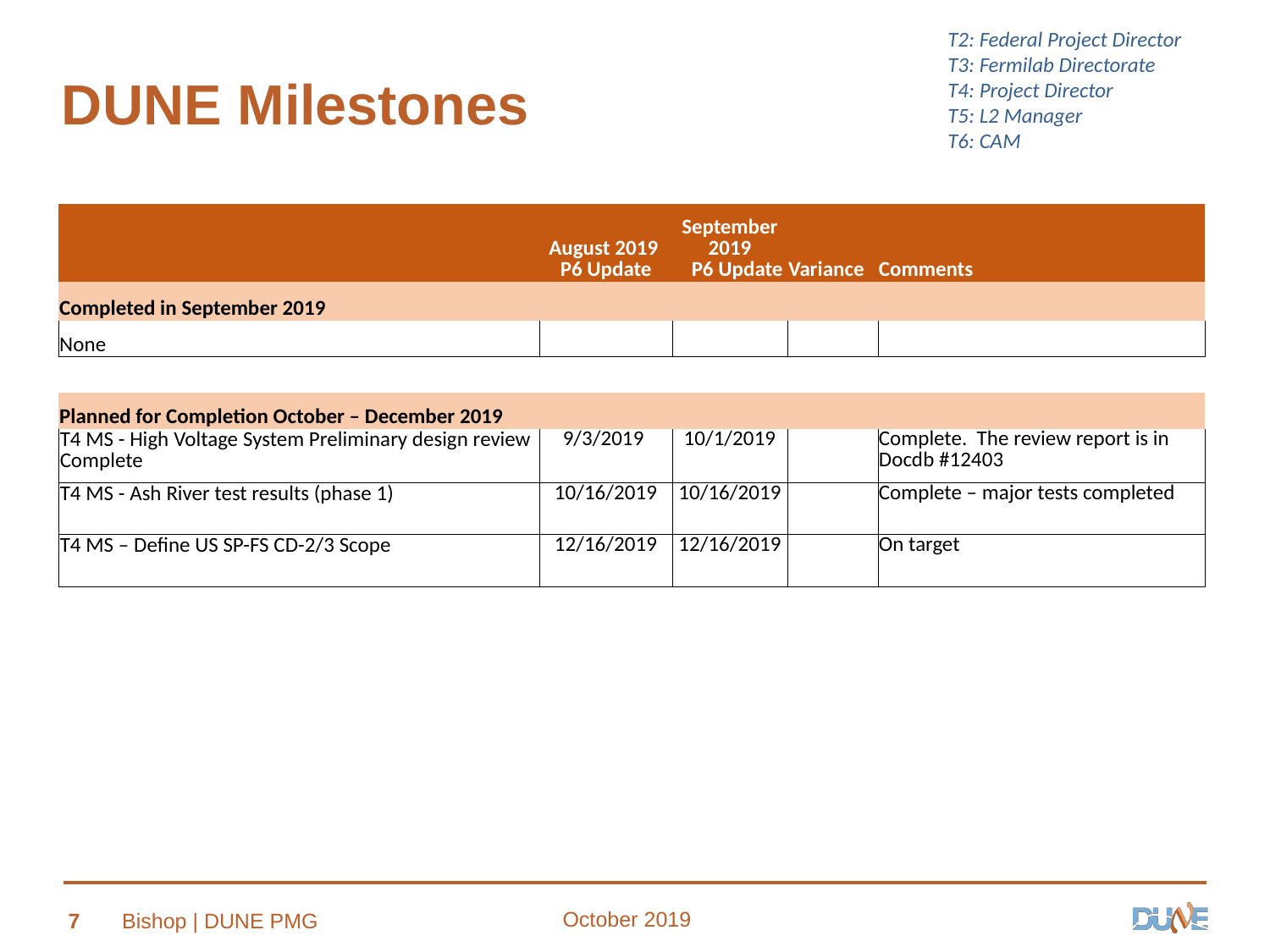

T2: Federal Project Director
T3: Fermilab Directorate
T4: Project Director
T5: L2 Manager
T6: CAM
# DUNE Milestones
|  | August 2019 P6 Update | September 2019 P6 Update | Variance | Comments |
| --- | --- | --- | --- | --- |
| Completed in September 2019 |  |  |  |  |
| None |  |  |  |  |
|  |  |  |  |  |
| Planned for Completion October – December 2019 |  |  |  |  |
| T4 MS - High Voltage System Preliminary design review Complete | 9/3/2019 | 10/1/2019 |  | Complete. The review report is in Docdb #12403 |
| T4 MS - Ash River test results (phase 1) | 10/16/2019 | 10/16/2019 |  | Complete – major tests completed |
| T4 MS – Define US SP-FS CD-2/3 Scope | 12/16/2019 | 12/16/2019 |  | On target |
October 2019
7
Bishop | DUNE PMG